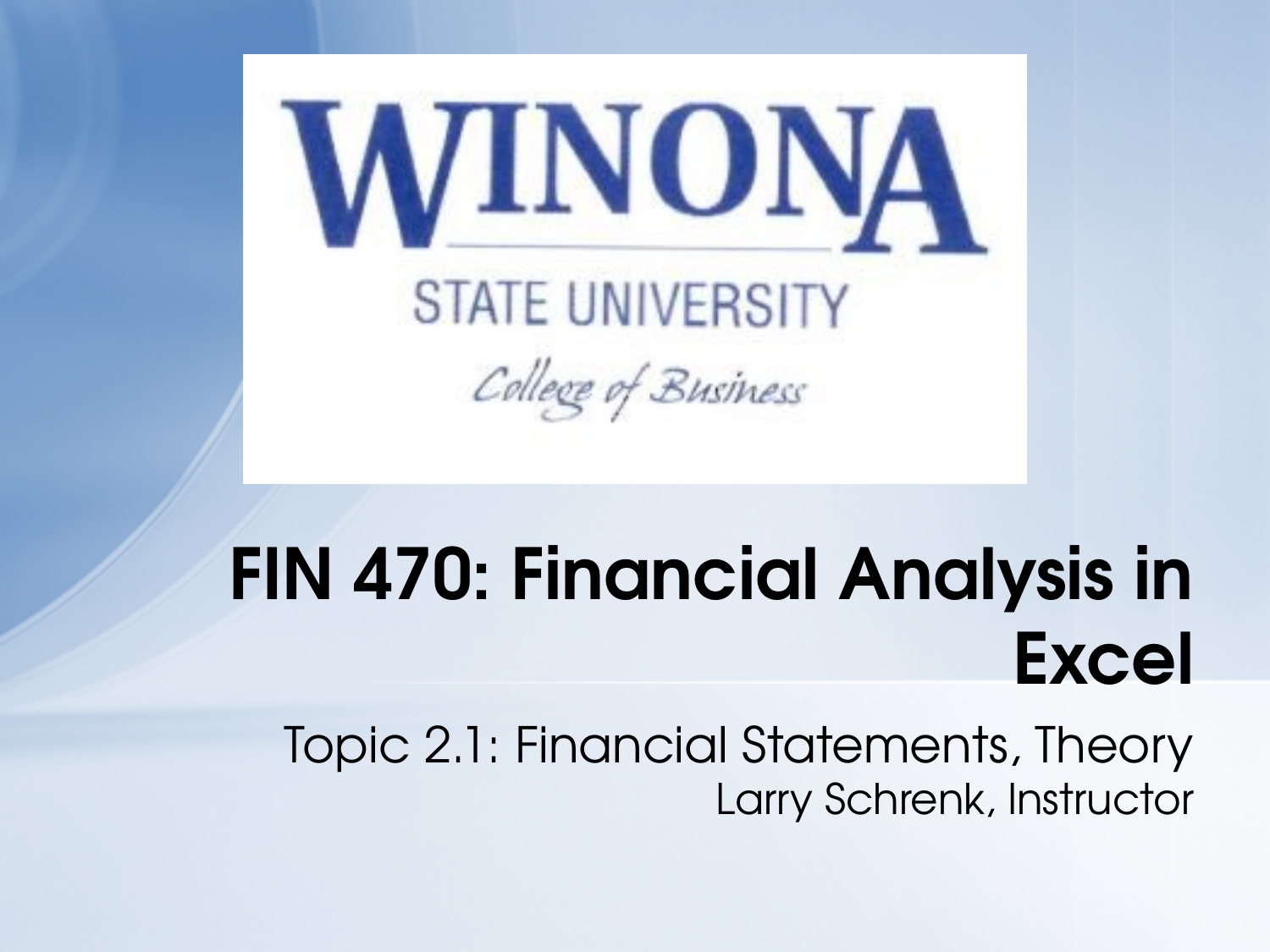

# FIN 470: Financial Analysis in Excel
Topic 2.1: Financial Statements, Theory
Larry Schrenk, Instructor